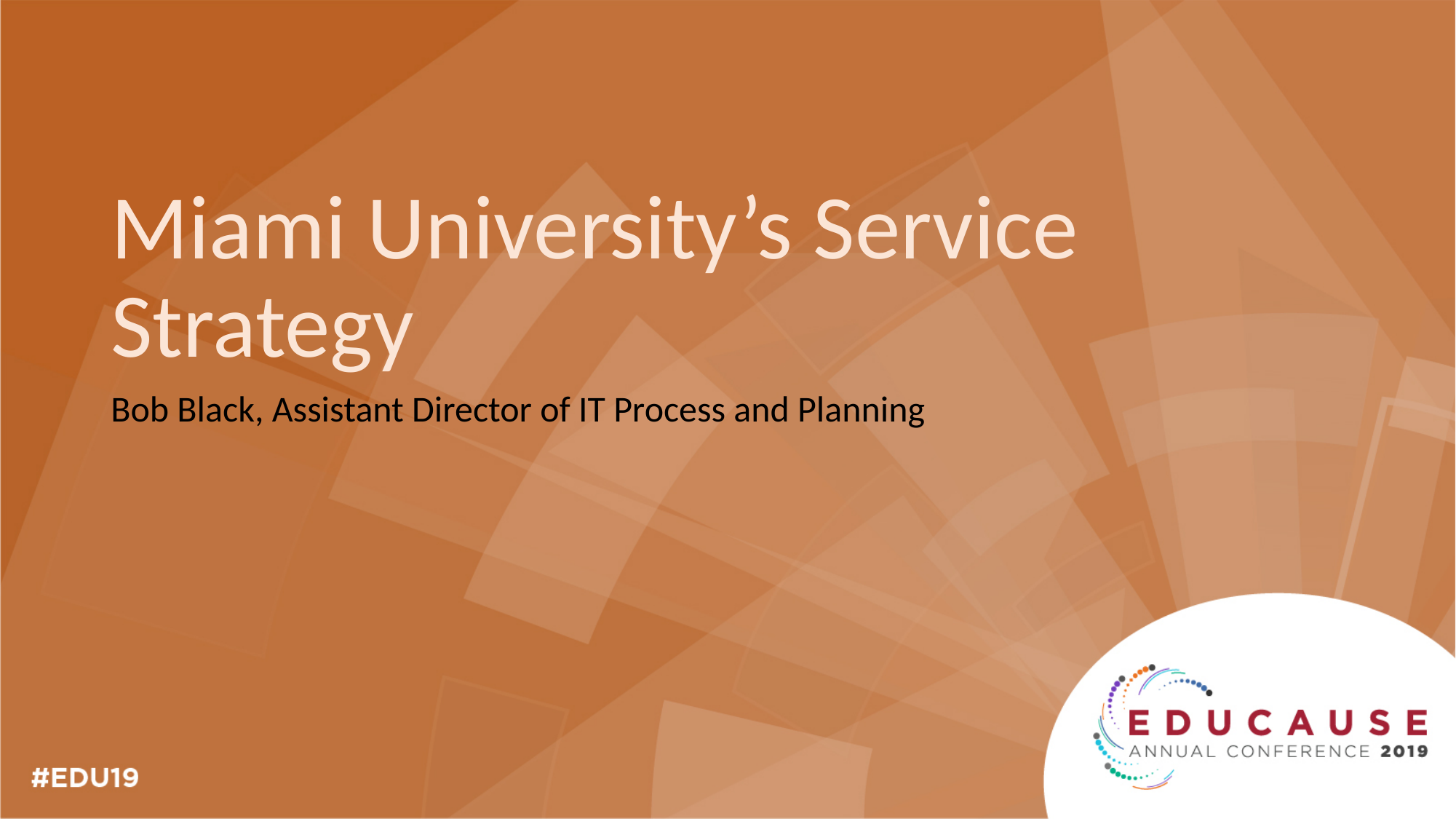

# Miami University’s Service Strategy
Bob Black, Assistant Director of IT Process and Planning